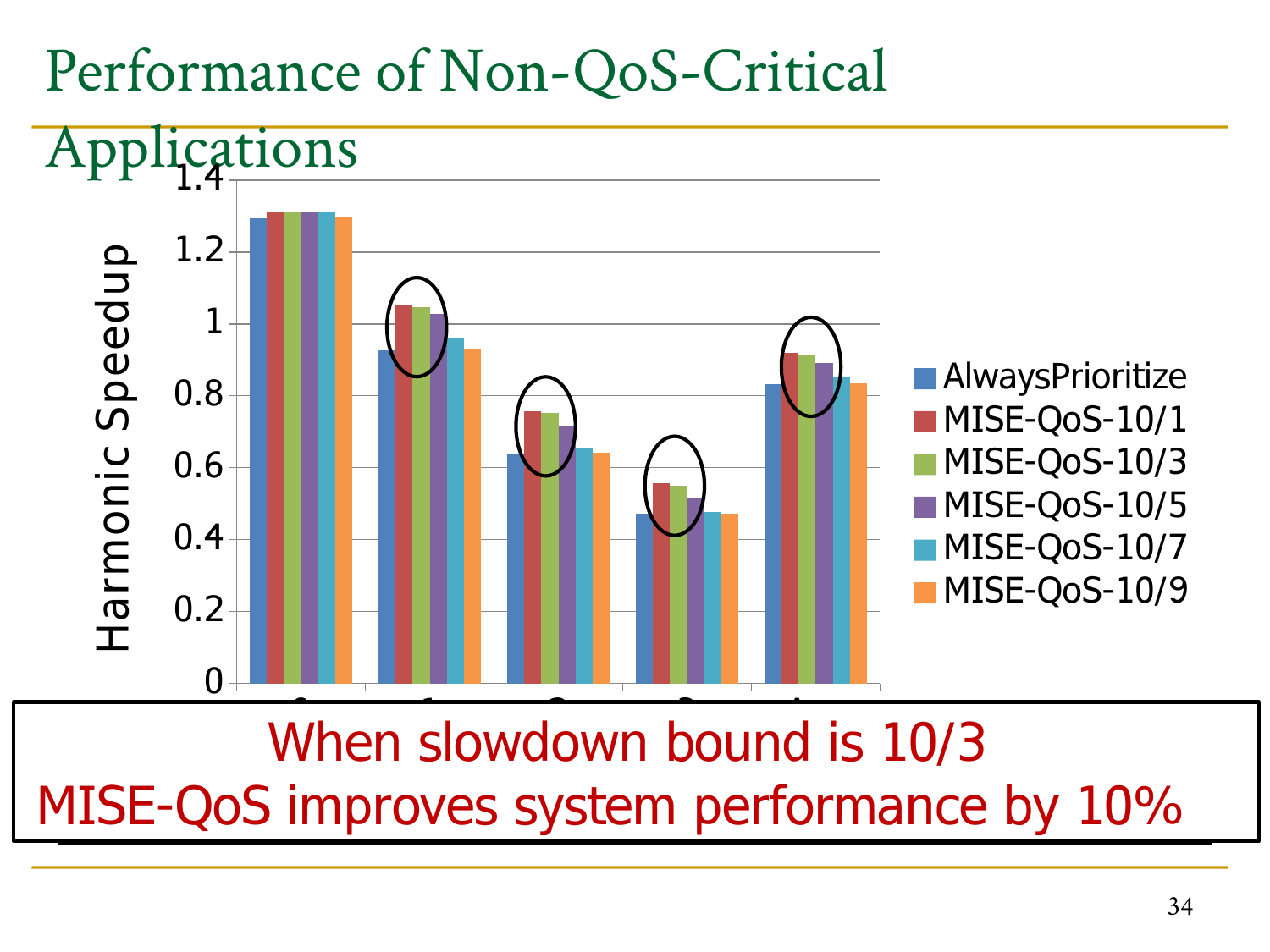

# Performance of Non-QoS-Critical Applications

### Chart

| Category | AlwaysPrioritize | MISE-QoS-10/1 | MISE-QoS-10/3 | MISE-QoS-10/5 | MISE-QoS-10/7 | MISE-QoS-10/9 |
|---|---|---|---|---|---|---|
| 0 | 1.29322917672054 | 1.3104536694327515 | 1.3104536694327515 | 1.3103829657422426 | 1.31006877944003 | 1.29661949414668 |
| 1 | 0.9268440684897438 | 1.0514532926786198 | 1.047110556811712 | 1.0268051632352615 | 0.962334776877536 | 0.928981341645282 |
| 2 | 0.6378250710732102 | 0.7570766799966615 | 0.7527640540165598 | 0.7147583615615988 | 0.6540634448602115 | 0.642869532434491 |
| 3 | 0.4724668931200549 | 0.5559975600176522 | 0.5498196502218506 | 0.5172171474240146 | 0.475563137385586 | 0.471493507942133 |
| Avg | 0.8325913024000009 | 0.918745300500001 | 0.9150369826 | 0.8922909095 | 0.8505075346 | 0.834990969 |

When slowdown bound is 10/3
MISE-QoS improves system performance by 10%
Higher performance when bound is loose

34